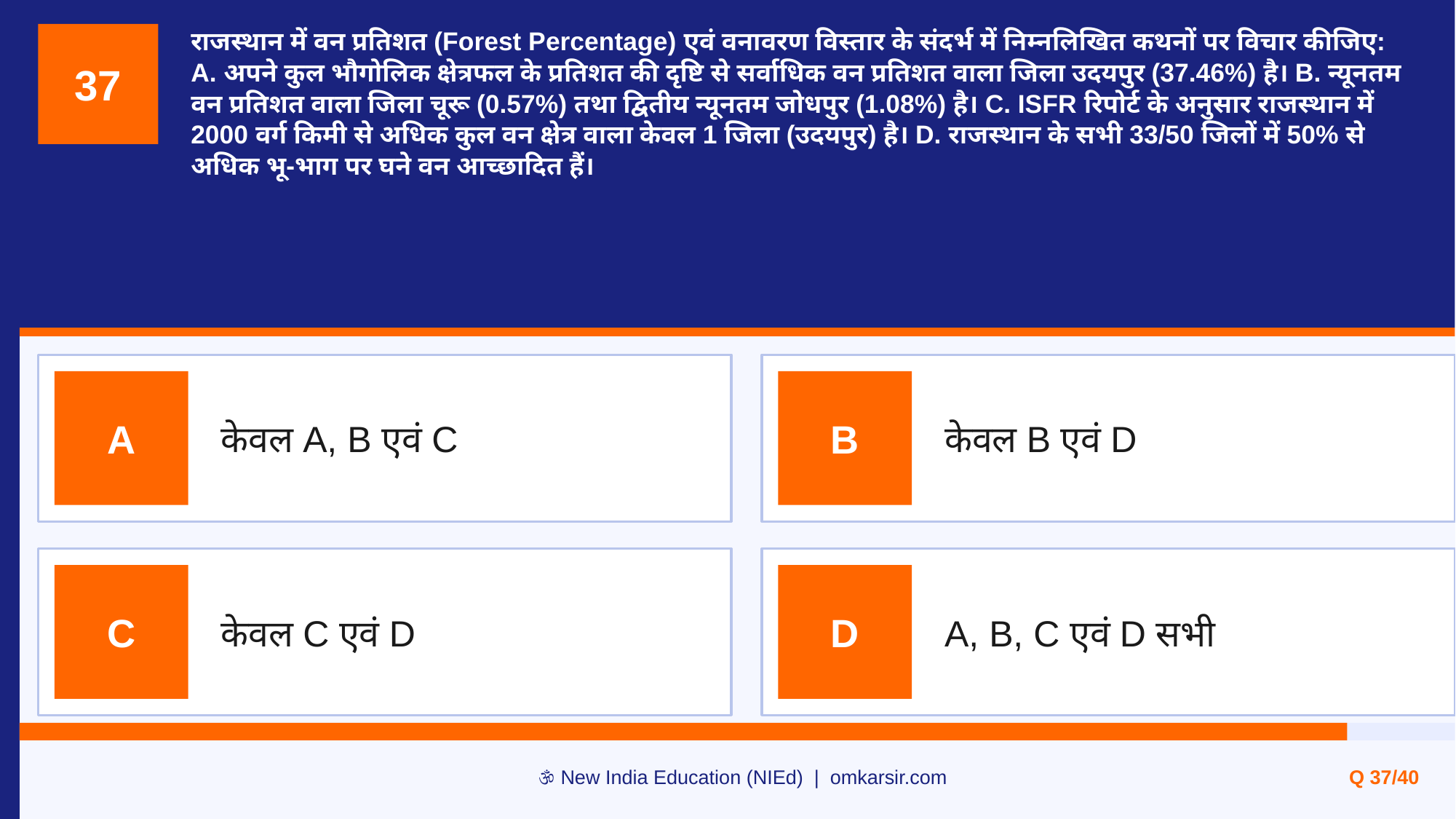

राजस्थान में वन प्रतिशत (Forest Percentage) एवं वनावरण विस्तार के संदर्भ में निम्नलिखित कथनों पर विचार कीजिए: A. अपने कुल भौगोलिक क्षेत्रफल के प्रतिशत की दृष्टि से सर्वाधिक वन प्रतिशत वाला जिला उदयपुर (37.46%) है। B. न्यूनतम वन प्रतिशत वाला जिला चूरू (0.57%) तथा द्वितीय न्यूनतम जोधपुर (1.08%) है। C. ISFR रिपोर्ट के अनुसार राजस्थान में 2000 वर्ग किमी से अधिक कुल वन क्षेत्र वाला केवल 1 जिला (उदयपुर) है। D. राजस्थान के सभी 33/50 जिलों में 50% से अधिक भू-भाग पर घने वन आच्छादित हैं।
37

केवल A, B एवं C
केवल B एवं D
A
B

केवल C एवं D
A, B, C एवं D सभी
C
D

🕉️ New India Education (NIEd)  |  omkarsir.com
Q 37/40